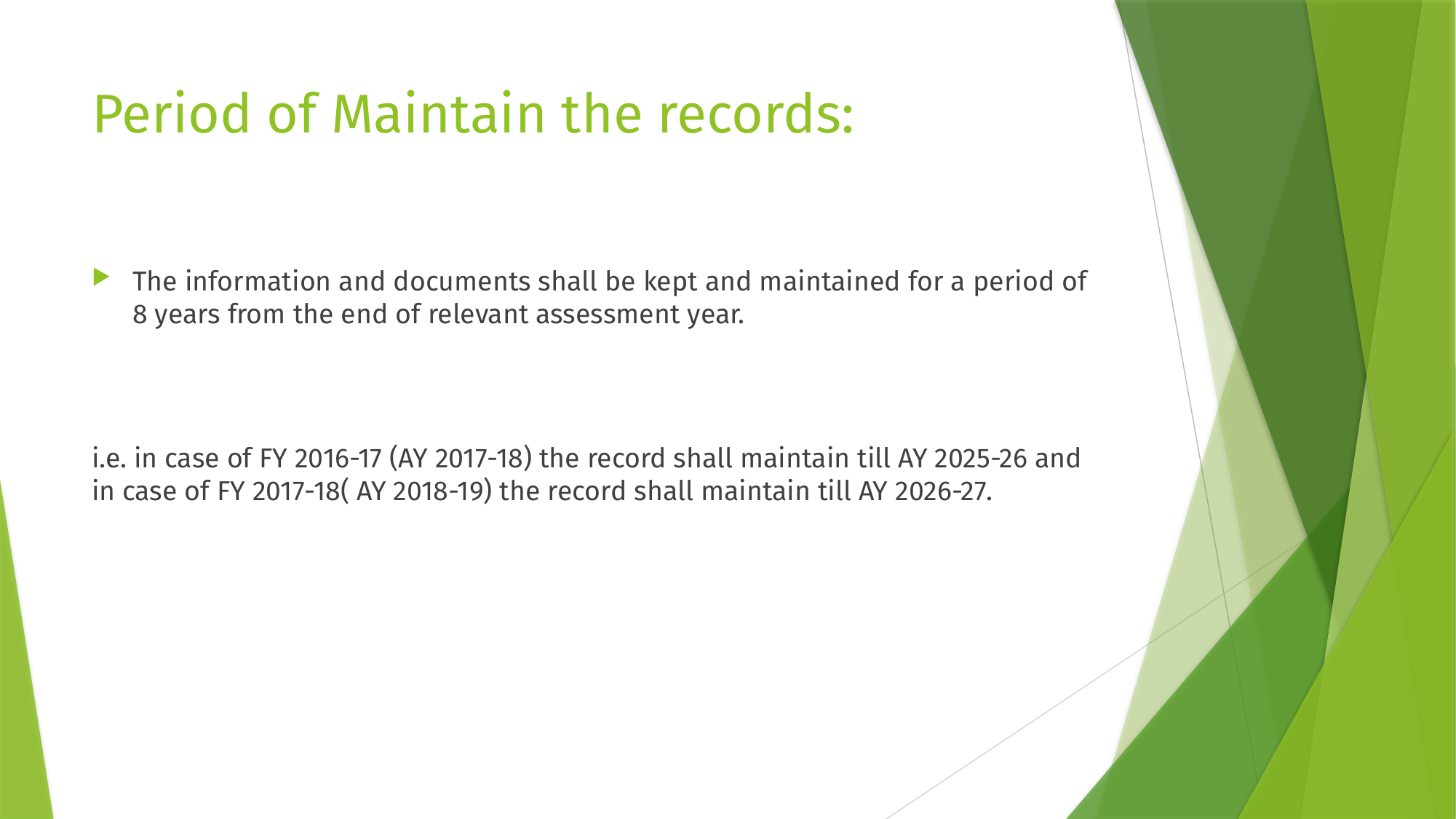

# Period of Maintain the records:
The information and documents shall be kept and maintained for a period of 8 years from the end of relevant assessment year.

i.e. in case of FY 2016-17 (AY 2017-18) the record shall maintain till AY 2025-26 and in case of FY 2017-18( AY 2018-19) the record shall maintain till AY 2026-27.